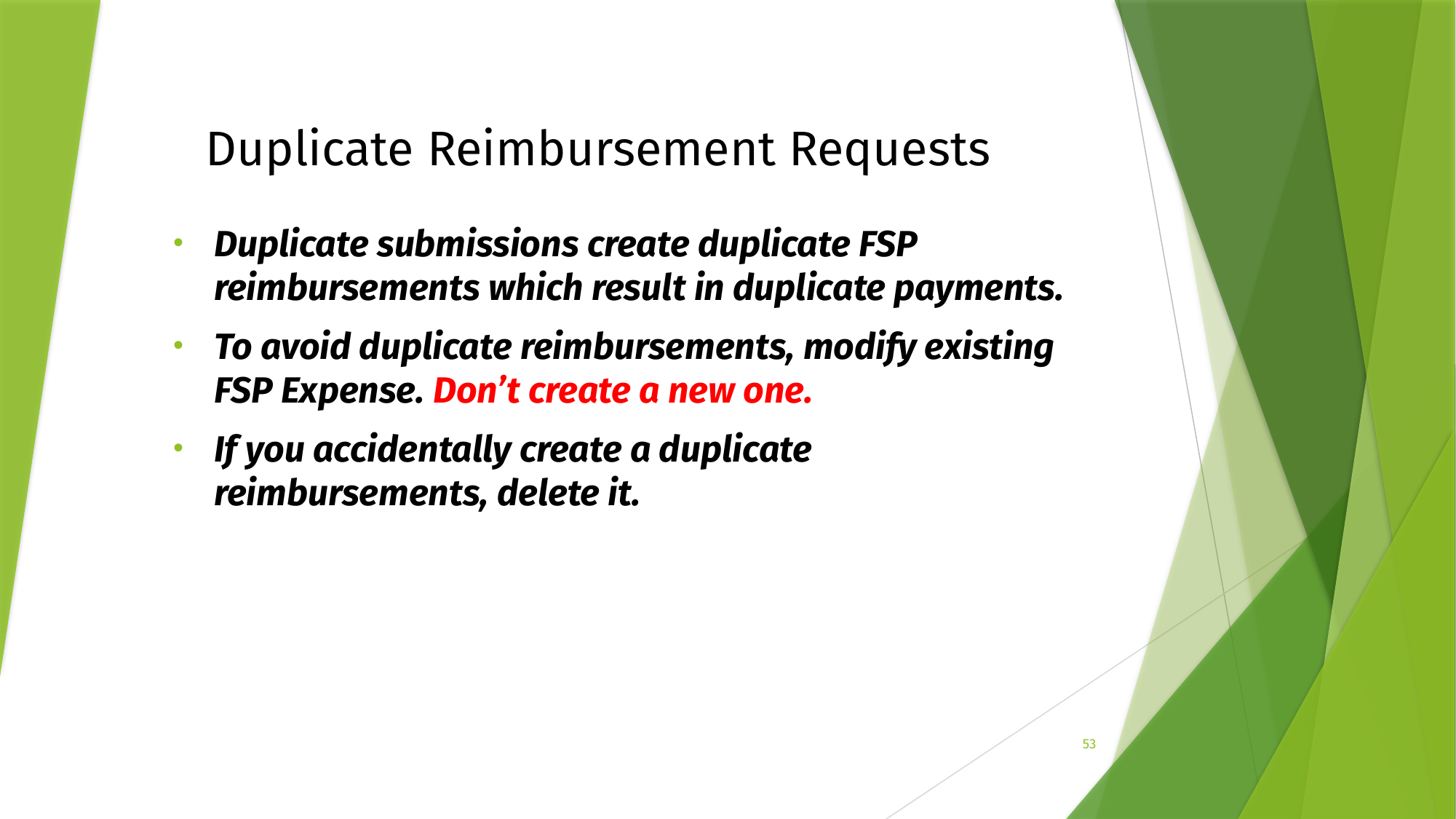

# Duplicate Reimbursement Requests
Duplicate submissions create duplicate FSP reimbursements which result in duplicate payments.
To avoid duplicate reimbursements, modify existing FSP Expense. Don’t create a new one.
If you accidentally create a duplicate reimbursements, delete it.

53